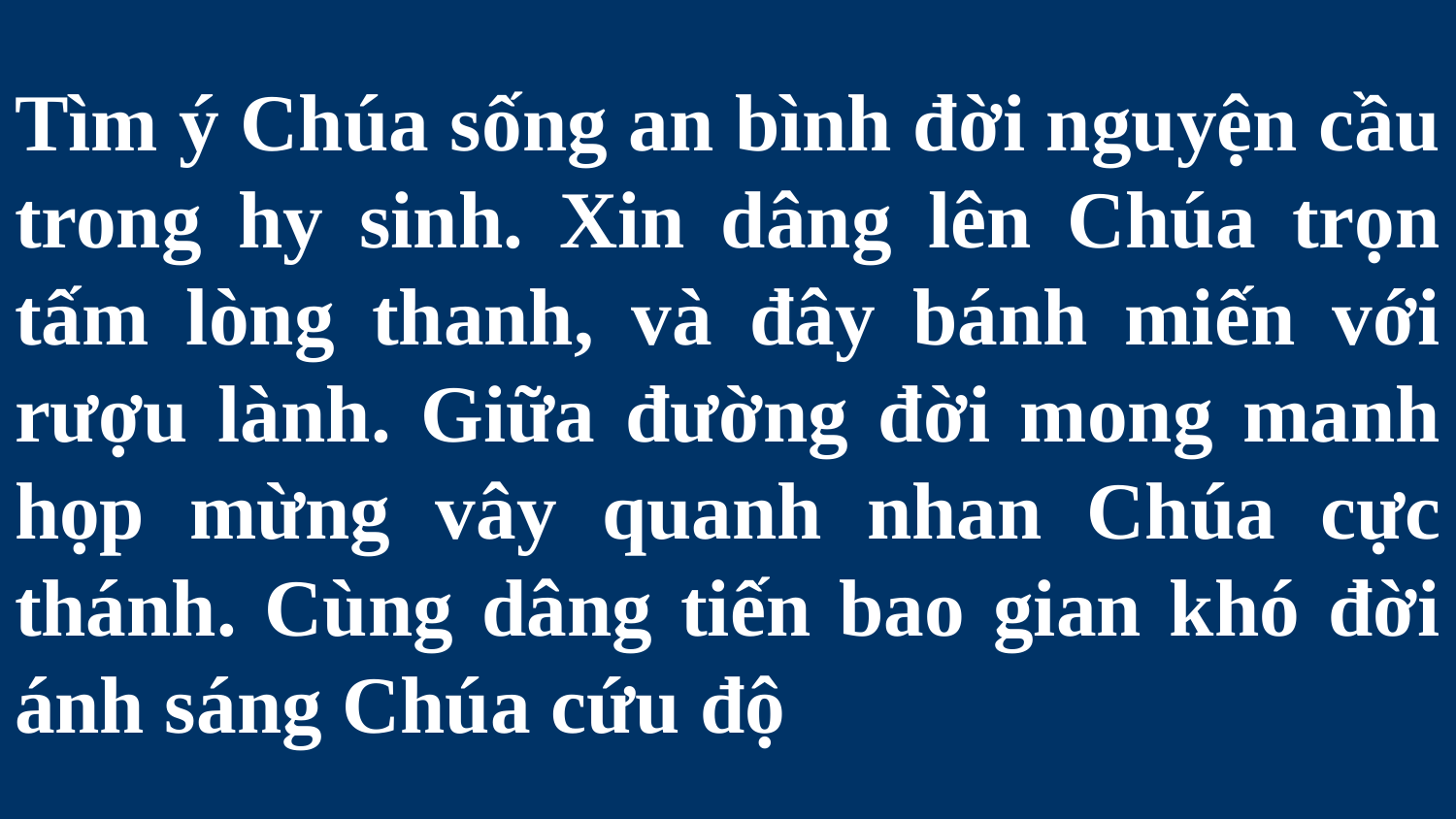

# Tìm ý Chúa sống an bình đời nguyện cầu trong hy sinh. Xin dâng lên Chúa trọn tấm lòng thanh, và đây bánh miến với rượu lành. Giữa đường đời mong manh họp mừng vây quanh nhan Chúa cực thánh. Cùng dâng tiến bao gian khó đời ánh sáng Chúa cứu độ